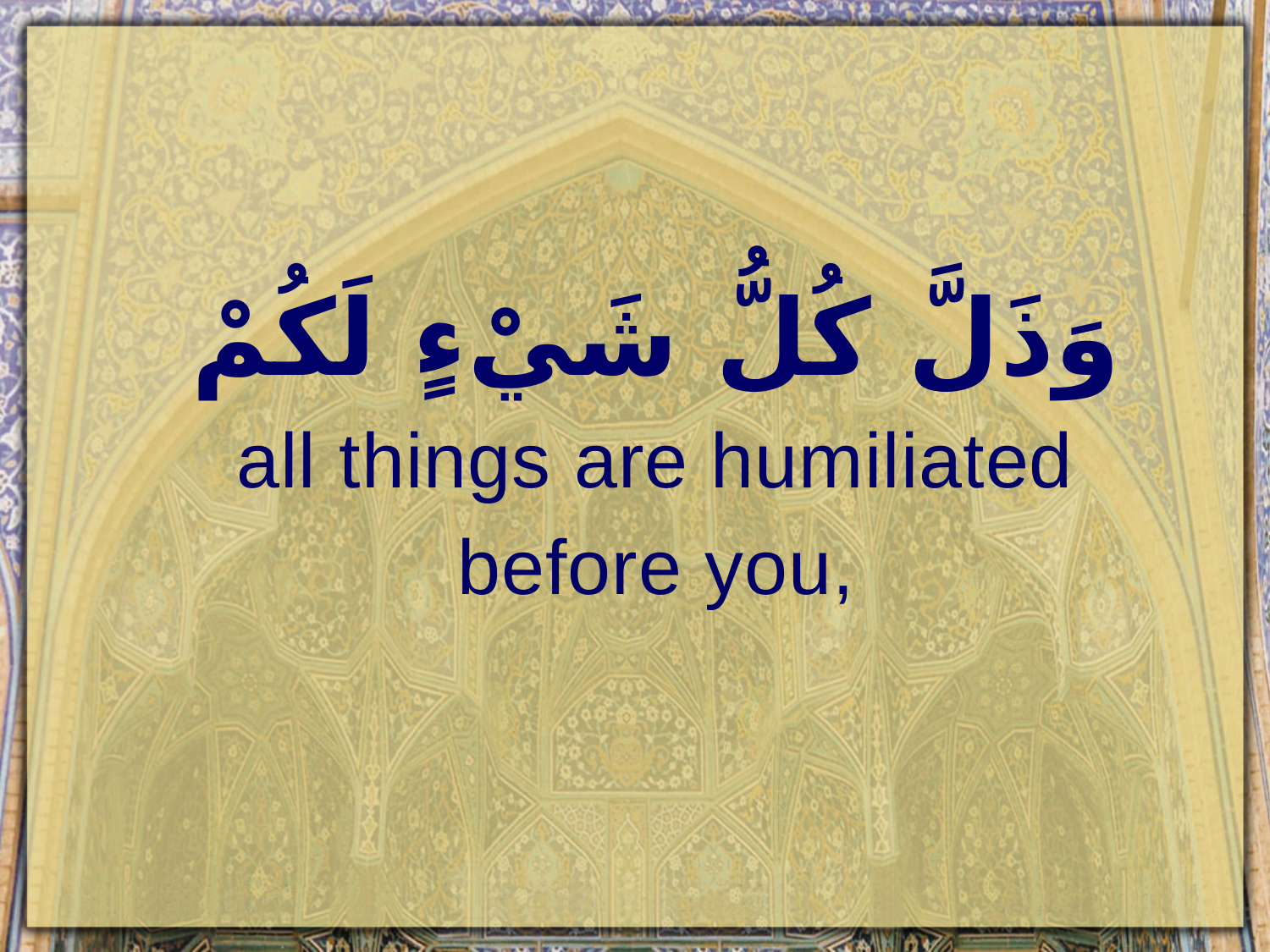

وَذَلَّ كُلُّ شَيْءٍ لَكُمْ
all things are humiliated before you,